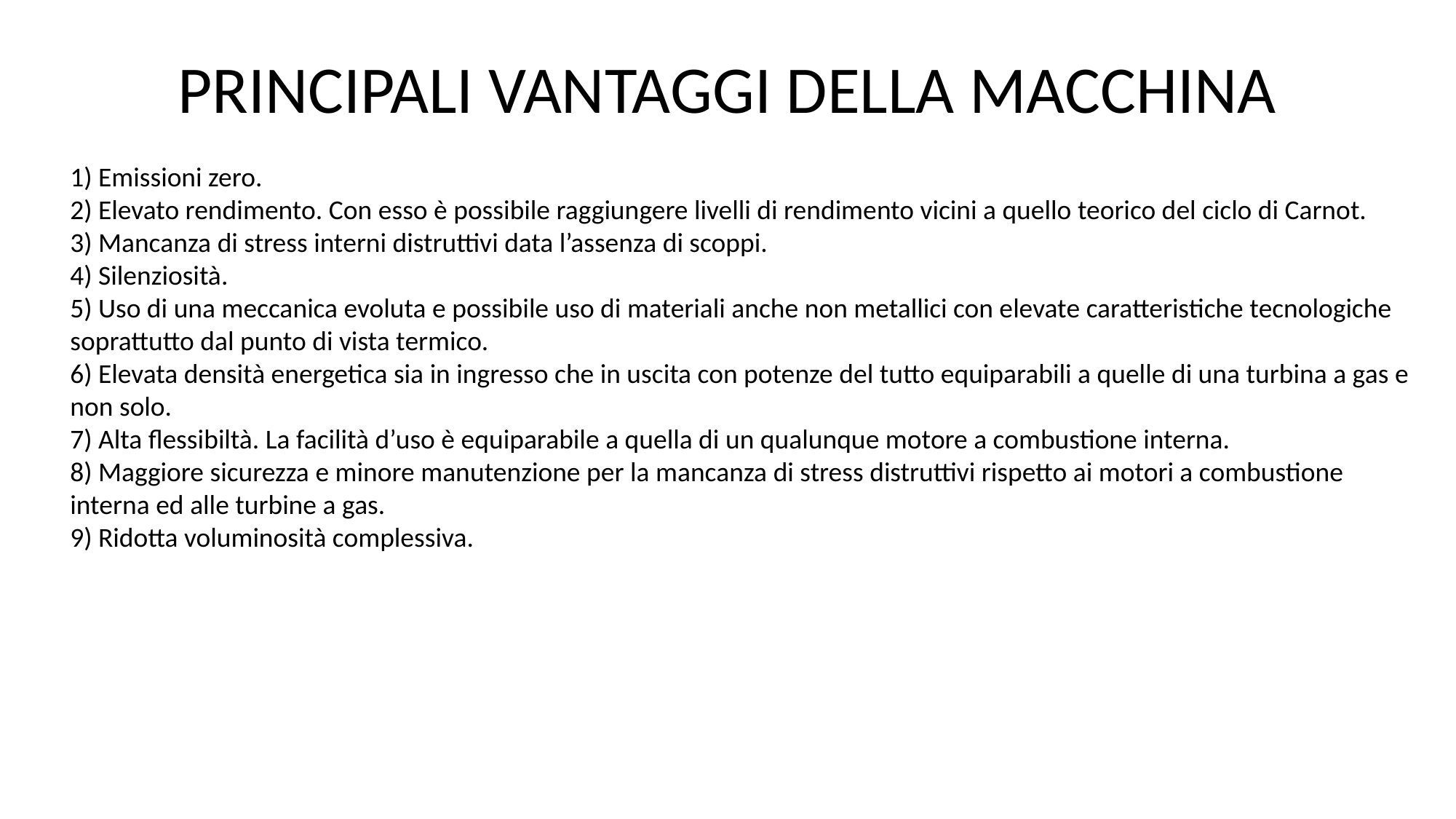

# PRINCIPALI VANTAGGI DELLA MACCHINA
1) Emissioni zero.
2) Elevato rendimento. Con esso è possibile raggiungere livelli di rendimento vicini a quello teorico del ciclo di Carnot.
3) Mancanza di stress interni distruttivi data l’assenza di scoppi.
4) Silenziosità.
5) Uso di una meccanica evoluta e possibile uso di materiali anche non metallici con elevate caratteristiche tecnologiche soprattutto dal punto di vista termico.
6) Elevata densità energetica sia in ingresso che in uscita con potenze del tutto equiparabili a quelle di una turbina a gas e non solo.
7) Alta flessibiltà. La facilità d’uso è equiparabile a quella di un qualunque motore a combustione interna.
8) Maggiore sicurezza e minore manutenzione per la mancanza di stress distruttivi rispetto ai motori a combustione interna ed alle turbine a gas.
9) Ridotta voluminosità complessiva.